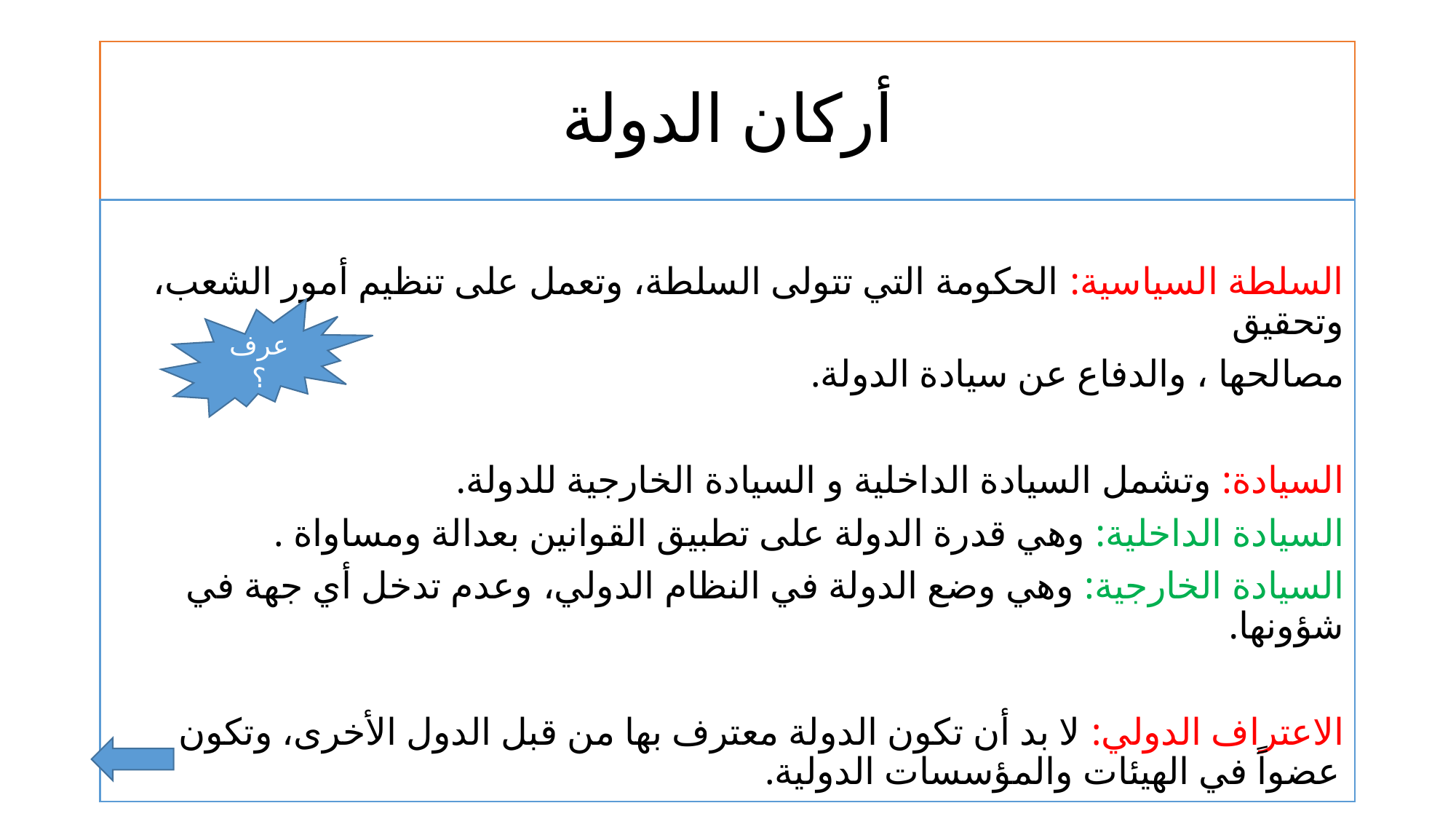

# أركان الدولة

السلطة السیاسیة: الحكومة التي تتولى السلطة، وتعمل على تنظیم أمور الشعب، وتحقیق
مصالحھا ، والدفاع عن سیادة الدولة.

السیادة: وتشمل السيادة الداخلية و السيادة الخارجية للدولة.
السيادة الداخلية: وهي قدرة الدولة على تطبيق القوانين بعدالة ومساواة .
السيادة الخارجية: وهي وضع الدولة في النظام الدولي، وعدم تدخل أي جھة في شؤونها.

الاعتراف الدولي: لا بد أن تكون الدولة معترف بھا من قبل الدول الأخرى، وتكون عضواً في الهيئات والمؤسسات الدولیة.

عرف؟